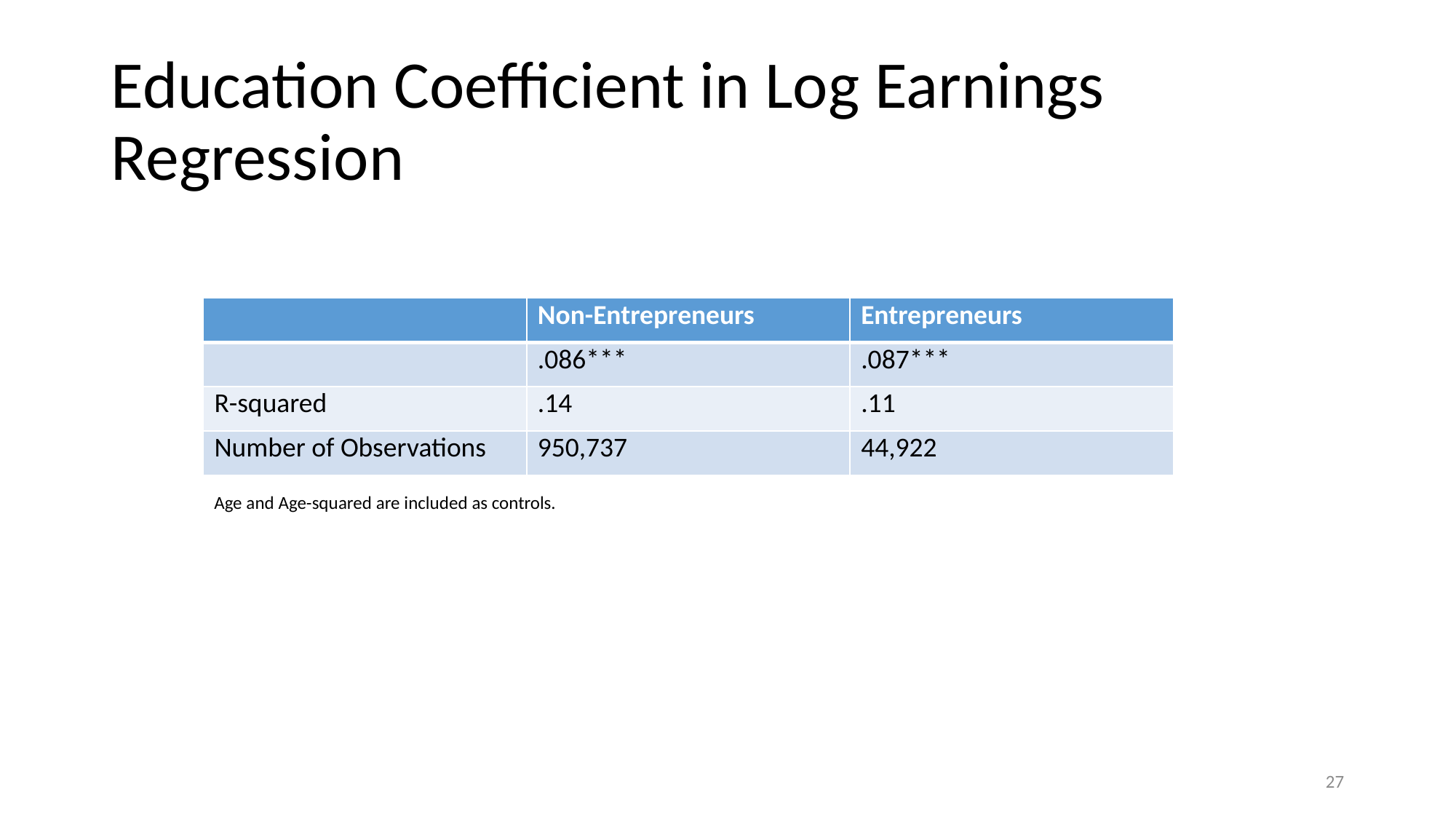

# Education Coefficient in Log Earnings Regression
|  | Non-Entrepreneurs | Entrepreneurs |
| --- | --- | --- |
|  | .086\*\*\* | .087\*\*\* |
| R-squared | .14 | .11 |
| Number of Observations | 950,737 | 44,922 |
Age and Age-squared are included as controls.
27